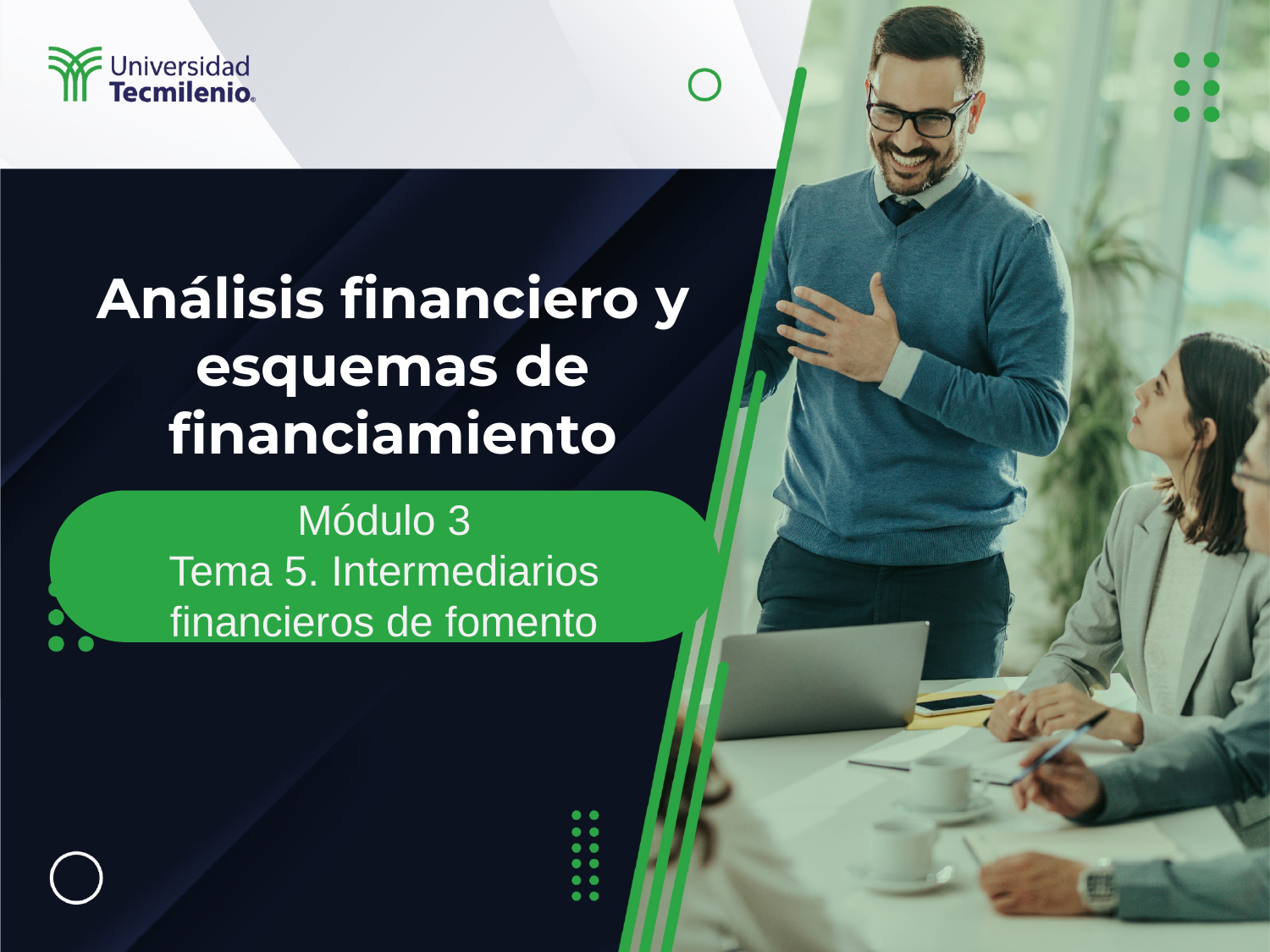

# Análisis financiero y esquemas de financiamiento
Módulo 3
Tema 5. Intermediarios financieros de fomento